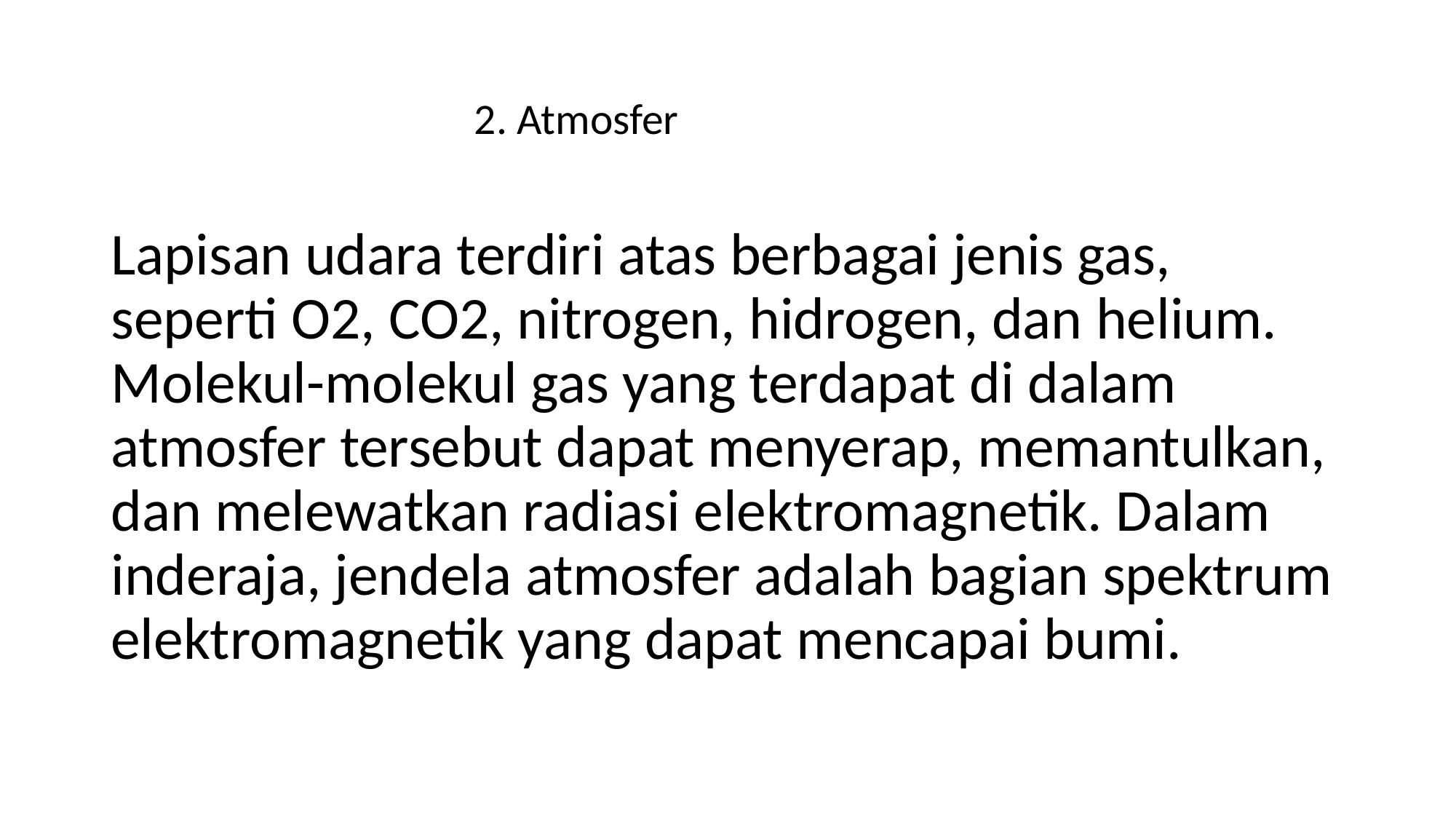

# 2. Atmosfer
Lapisan udara terdiri atas berbagai jenis gas, seperti O2, CO2, nitrogen, hidrogen, dan helium. Molekul-molekul gas yang terdapat di dalam atmosfer tersebut dapat menyerap, memantulkan, dan melewatkan radiasi elektromagnetik. Dalam inderaja, jendela atmosfer adalah bagian spektrum elektromagnetik yang dapat mencapai bumi.